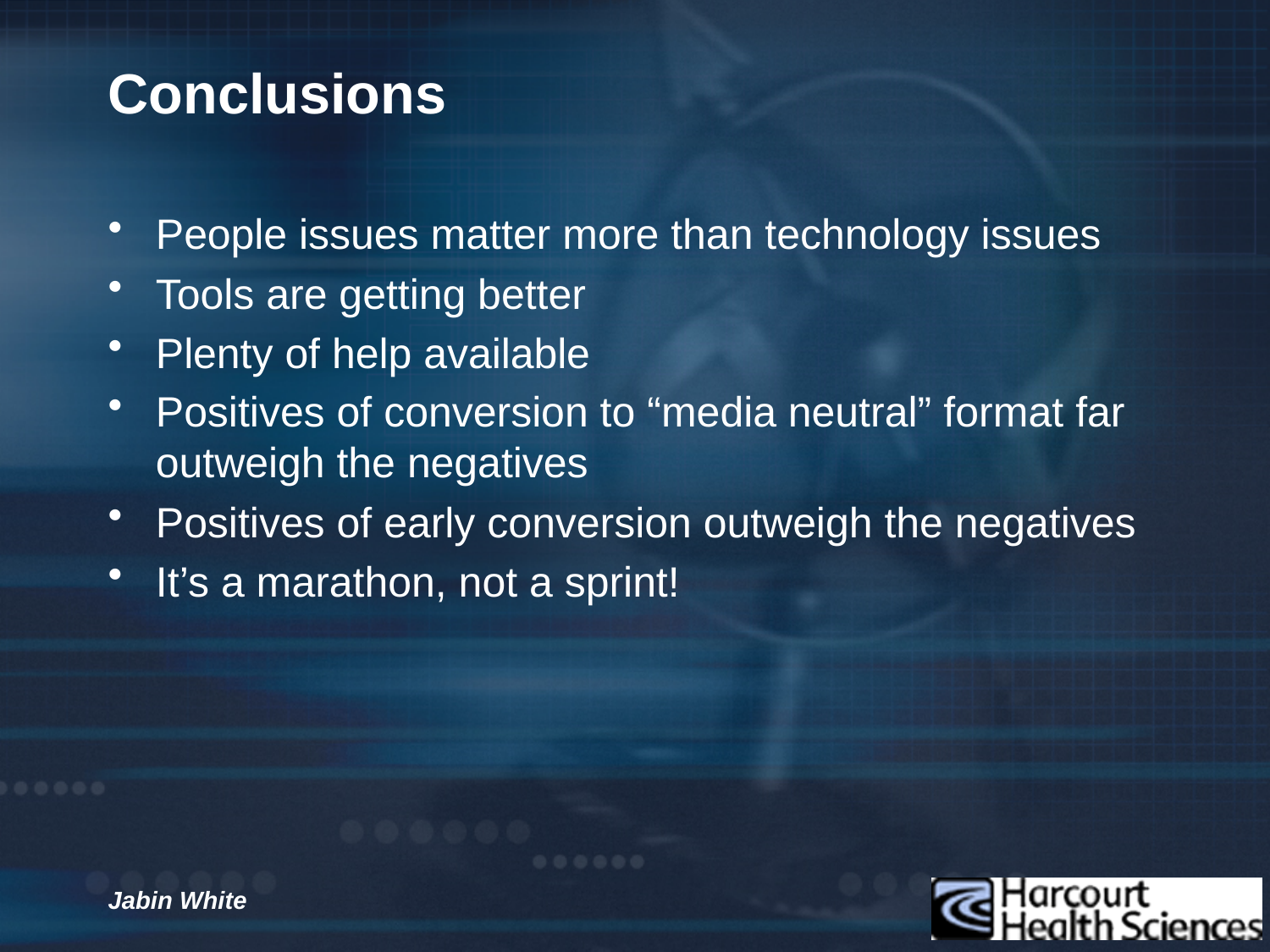

# Conclusions
People issues matter more than technology issues
Tools are getting better
Plenty of help available
Positives of conversion to “media neutral” format far outweigh the negatives
Positives of early conversion outweigh the negatives
It’s a marathon, not a sprint!
Jabin White